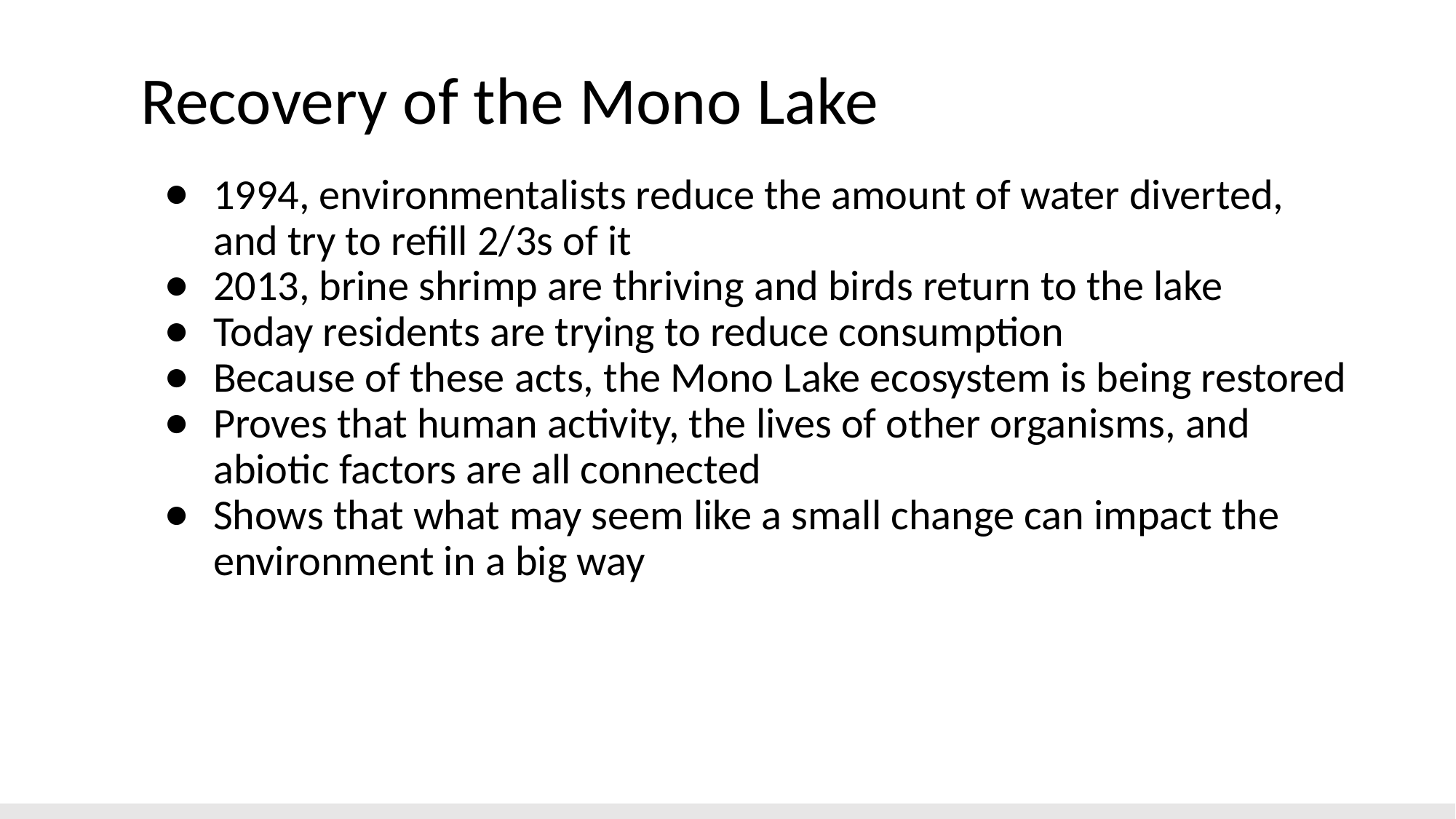

# Recovery of the Mono Lake
1994, environmentalists reduce the amount of water diverted, and try to refill 2/3s of it
2013, brine shrimp are thriving and birds return to the lake
Today residents are trying to reduce consumption
Because of these acts, the Mono Lake ecosystem is being restored
Proves that human activity, the lives of other organisms, and abiotic factors are all connected
Shows that what may seem like a small change can impact the environment in a big way